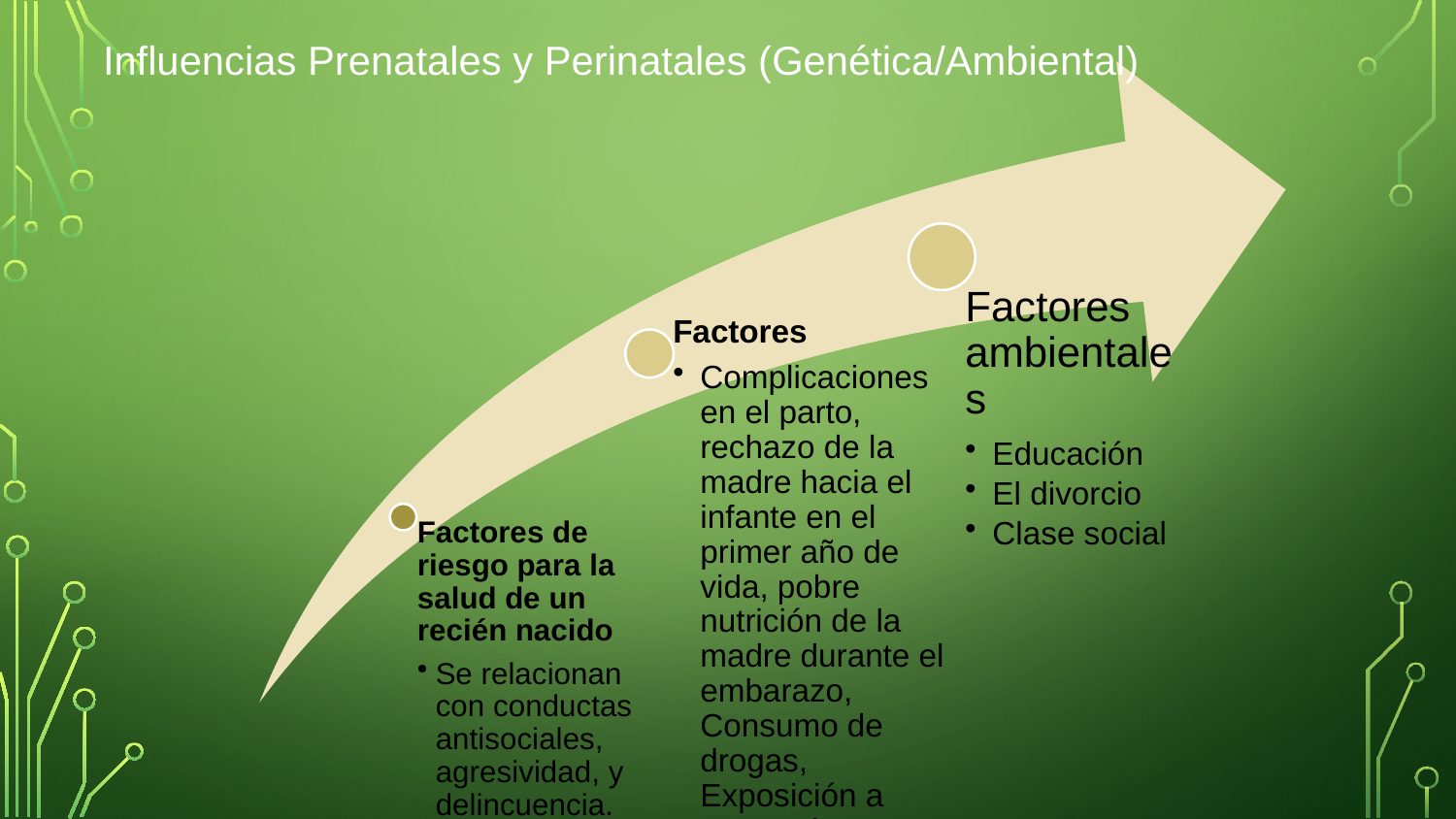

Influencias Prenatales y Perinatales (Genética/Ambiental)
Factores de riesgo para la salud de un recién nacido
Se relacionan con conductas antisociales, agresividad, y delincuencia.
Factores
Complicaciones en el parto, rechazo de la madre hacia el infante en el primer año de vida, pobre nutrición de la madre durante el embarazo, Consumo de drogas, Exposición a sustancias tóxicas
Factores ambientales
Educación
El divorcio
Clase social